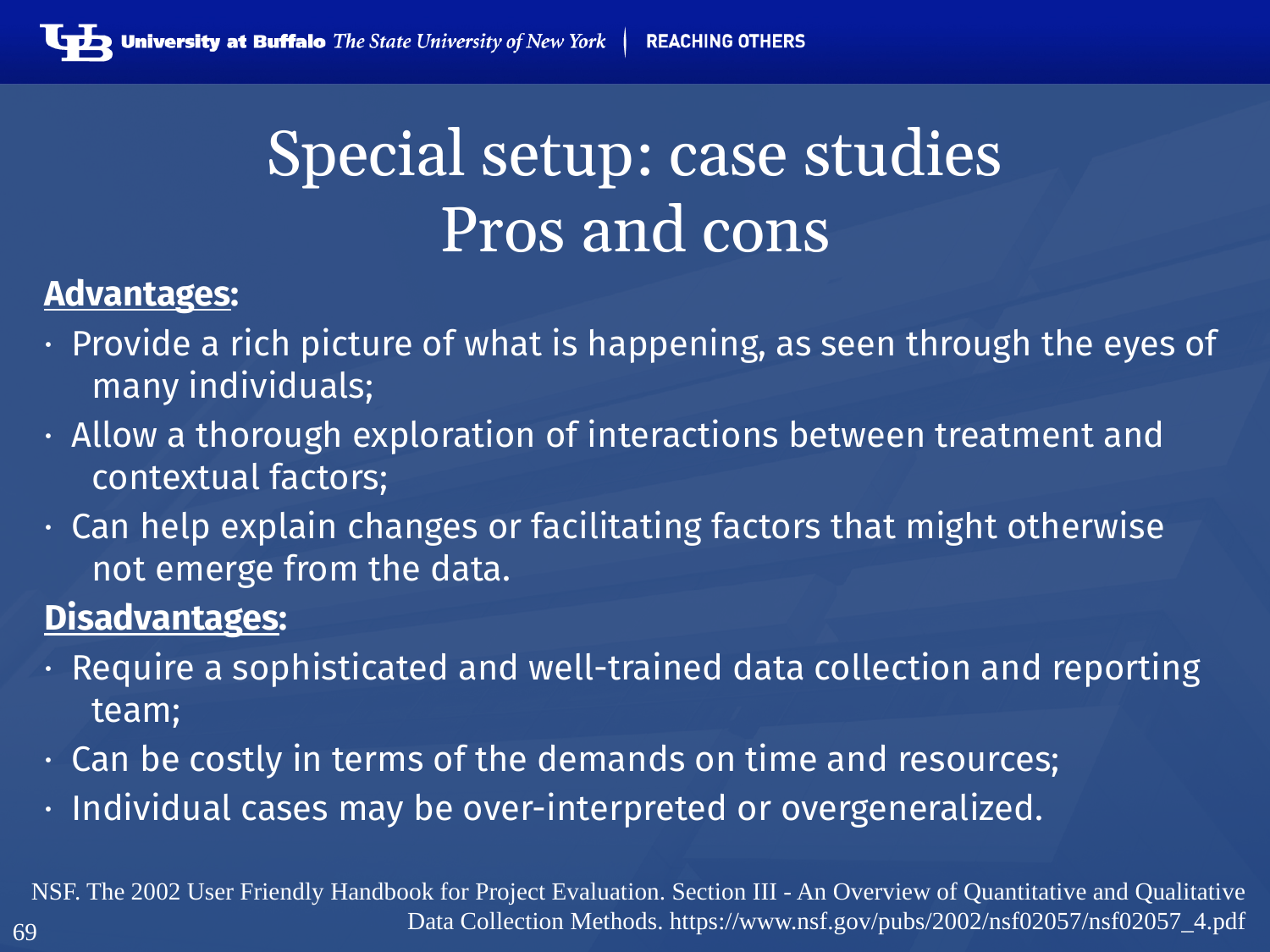

# Special setup: case studies Pros and cons
Advantages:
·  Provide a rich picture of what is happening, as seen through the eyes of many individuals;
·  Allow a thorough exploration of interactions between treatment and contextual factors;
·  Can help explain changes or facilitating factors that might otherwise not emerge from the data.
Disadvantages:
·  Require a sophisticated and well-trained data collection and reporting team;
·  Can be costly in terms of the demands on time and resources;
·  Individual cases may be over-interpreted or overgeneralized.
NSF. The 2002 User Friendly Handbook for Project Evaluation. Section III - An Overview of Quantitative and Qualitative Data Collection Methods. https://www.nsf.gov/pubs/2002/nsf02057/nsf02057_4.pdf